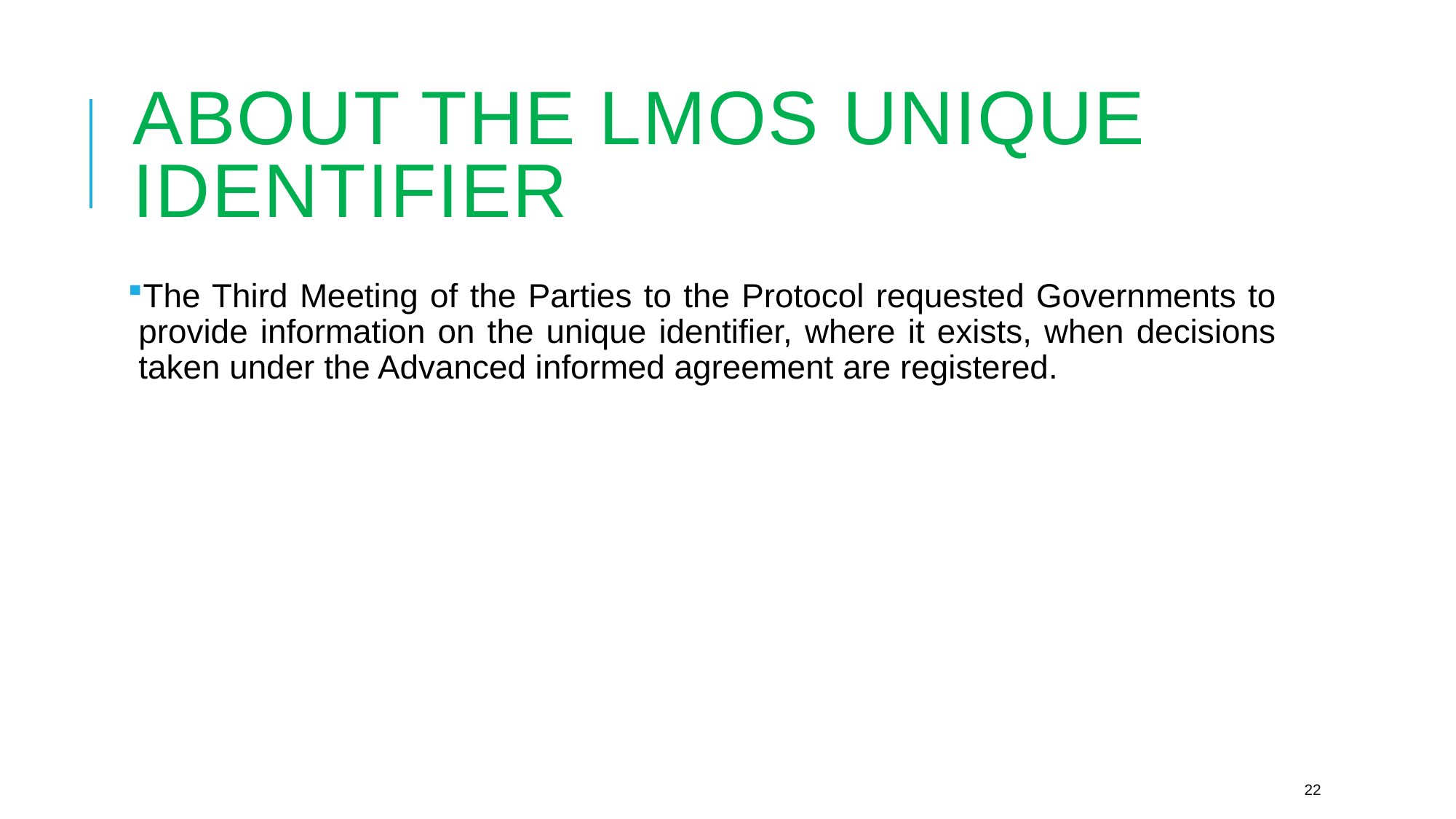

# About the LMOs unique identifier
The Third Meeting of the Parties to the Protocol requested Governments to provide information on the unique identifier, where it exists, when decisions taken under the Advanced informed agreement are registered.
22